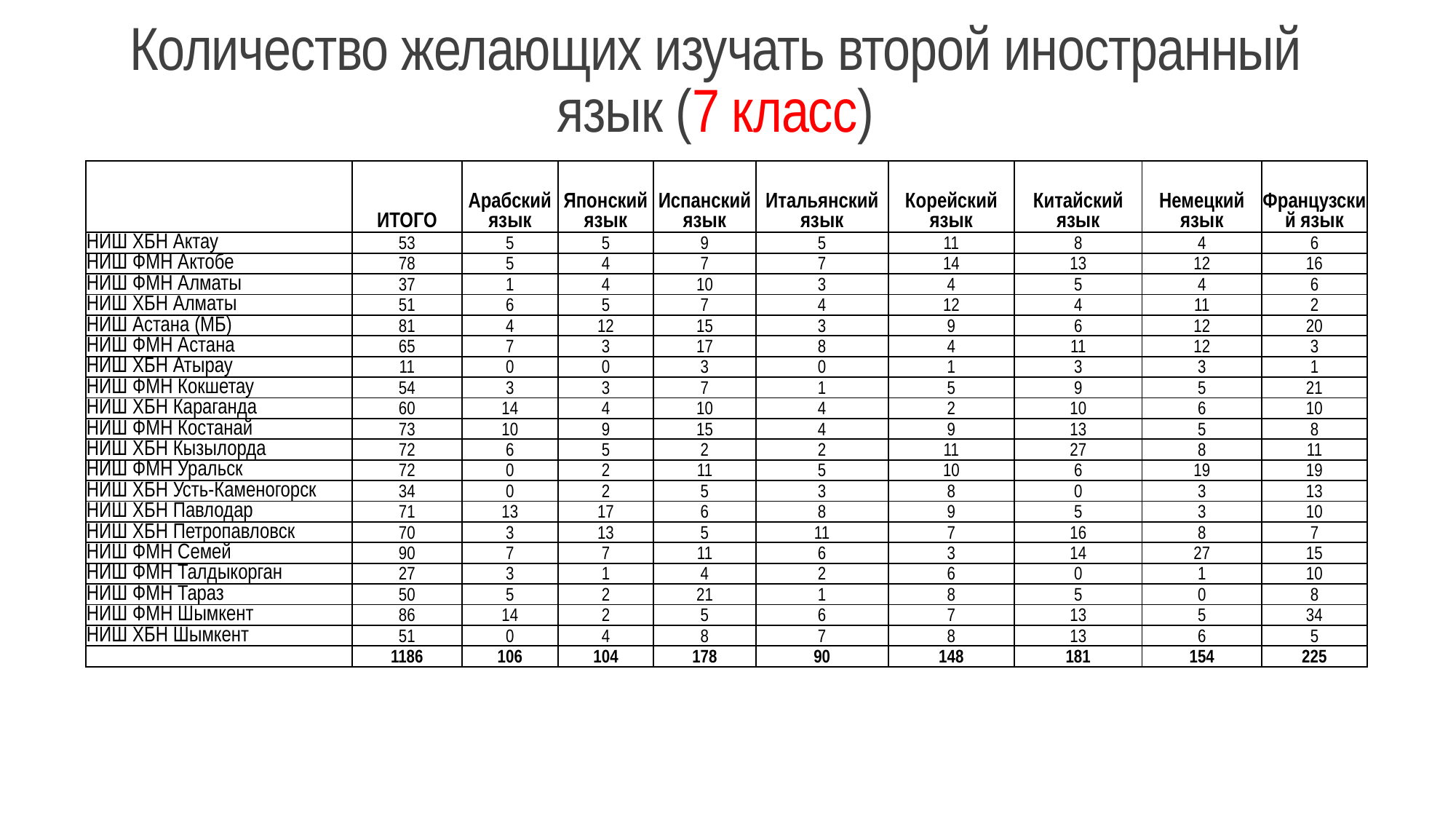

# Количество желающих изучать второй иностранный язык (7 класс)
|  | ИТОГО | Арабский язык | Японский язык | Испанский язык | Итальянский язык | Корейский язык | Китайский язык | Немецкий язык | Французский язык |
| --- | --- | --- | --- | --- | --- | --- | --- | --- | --- |
| НИШ ХБН Актау | 53 | 5 | 5 | 9 | 5 | 11 | 8 | 4 | 6 |
| НИШ ФМН Актобе | 78 | 5 | 4 | 7 | 7 | 14 | 13 | 12 | 16 |
| НИШ ФМН Алматы | 37 | 1 | 4 | 10 | 3 | 4 | 5 | 4 | 6 |
| НИШ ХБН Алматы | 51 | 6 | 5 | 7 | 4 | 12 | 4 | 11 | 2 |
| НИШ Астана (МБ) | 81 | 4 | 12 | 15 | 3 | 9 | 6 | 12 | 20 |
| НИШ ФМН Астана | 65 | 7 | 3 | 17 | 8 | 4 | 11 | 12 | 3 |
| НИШ ХБН Атырау | 11 | 0 | 0 | 3 | 0 | 1 | 3 | 3 | 1 |
| НИШ ФМН Кокшетау | 54 | 3 | 3 | 7 | 1 | 5 | 9 | 5 | 21 |
| НИШ ХБН Караганда | 60 | 14 | 4 | 10 | 4 | 2 | 10 | 6 | 10 |
| НИШ ФМН Костанай | 73 | 10 | 9 | 15 | 4 | 9 | 13 | 5 | 8 |
| НИШ ХБН Кызылорда | 72 | 6 | 5 | 2 | 2 | 11 | 27 | 8 | 11 |
| НИШ ФМН Уральск | 72 | 0 | 2 | 11 | 5 | 10 | 6 | 19 | 19 |
| НИШ ХБН Усть-Каменогорск | 34 | 0 | 2 | 5 | 3 | 8 | 0 | 3 | 13 |
| НИШ ХБН Павлодар | 71 | 13 | 17 | 6 | 8 | 9 | 5 | 3 | 10 |
| НИШ ХБН Петропавловск | 70 | 3 | 13 | 5 | 11 | 7 | 16 | 8 | 7 |
| НИШ ФМН Семей | 90 | 7 | 7 | 11 | 6 | 3 | 14 | 27 | 15 |
| НИШ ФМН Талдыкорган | 27 | 3 | 1 | 4 | 2 | 6 | 0 | 1 | 10 |
| НИШ ФМН Тараз | 50 | 5 | 2 | 21 | 1 | 8 | 5 | 0 | 8 |
| НИШ ФМН Шымкент | 86 | 14 | 2 | 5 | 6 | 7 | 13 | 5 | 34 |
| НИШ ХБН Шымкент | 51 | 0 | 4 | 8 | 7 | 8 | 13 | 6 | 5 |
|  | 1186 | 106 | 104 | 178 | 90 | 148 | 181 | 154 | 225 |